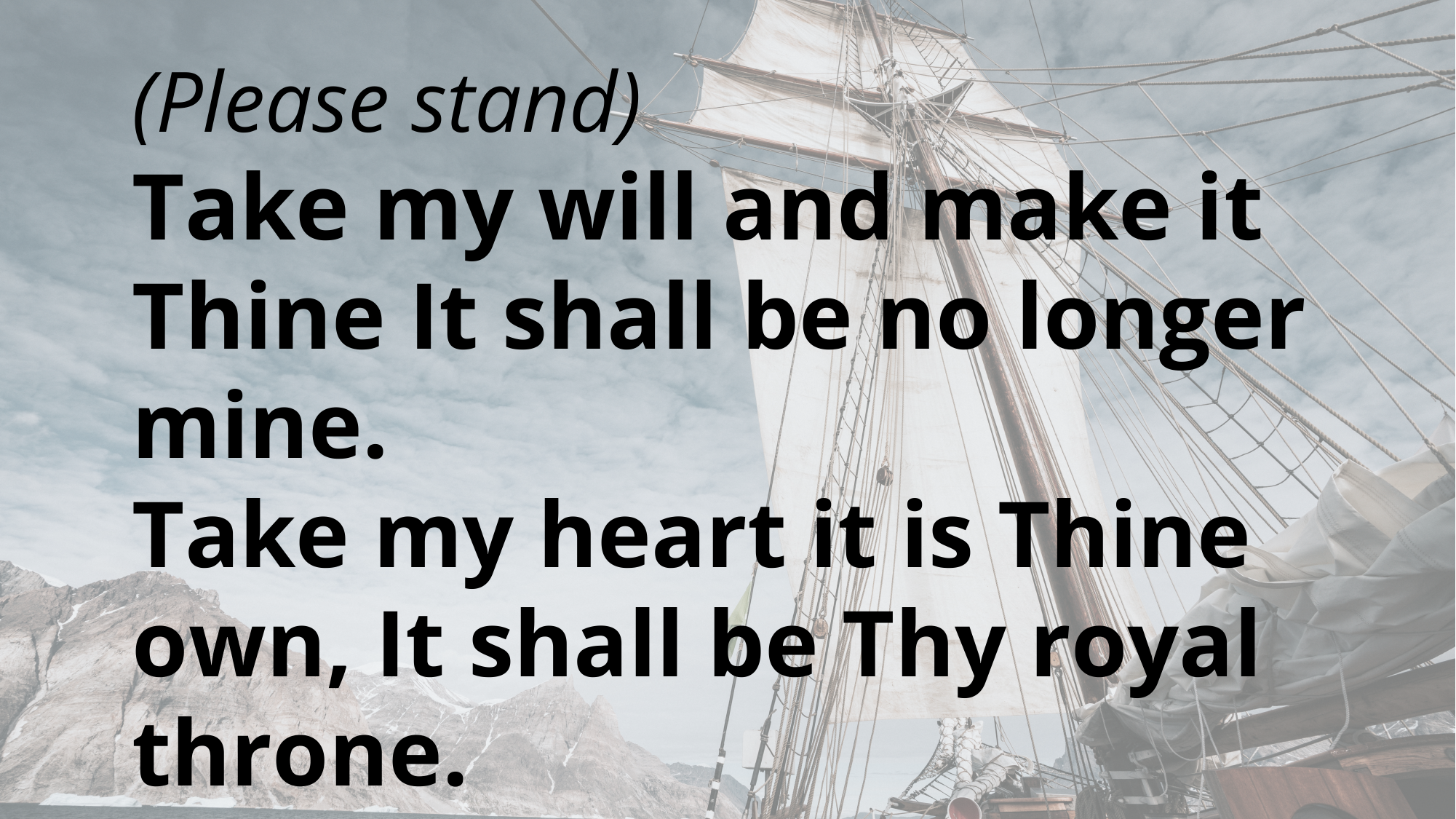

(Please stand)
Take my will and make it Thine It shall be no longer mine.
Take my heart it is Thine own, It shall be Thy royal throne.